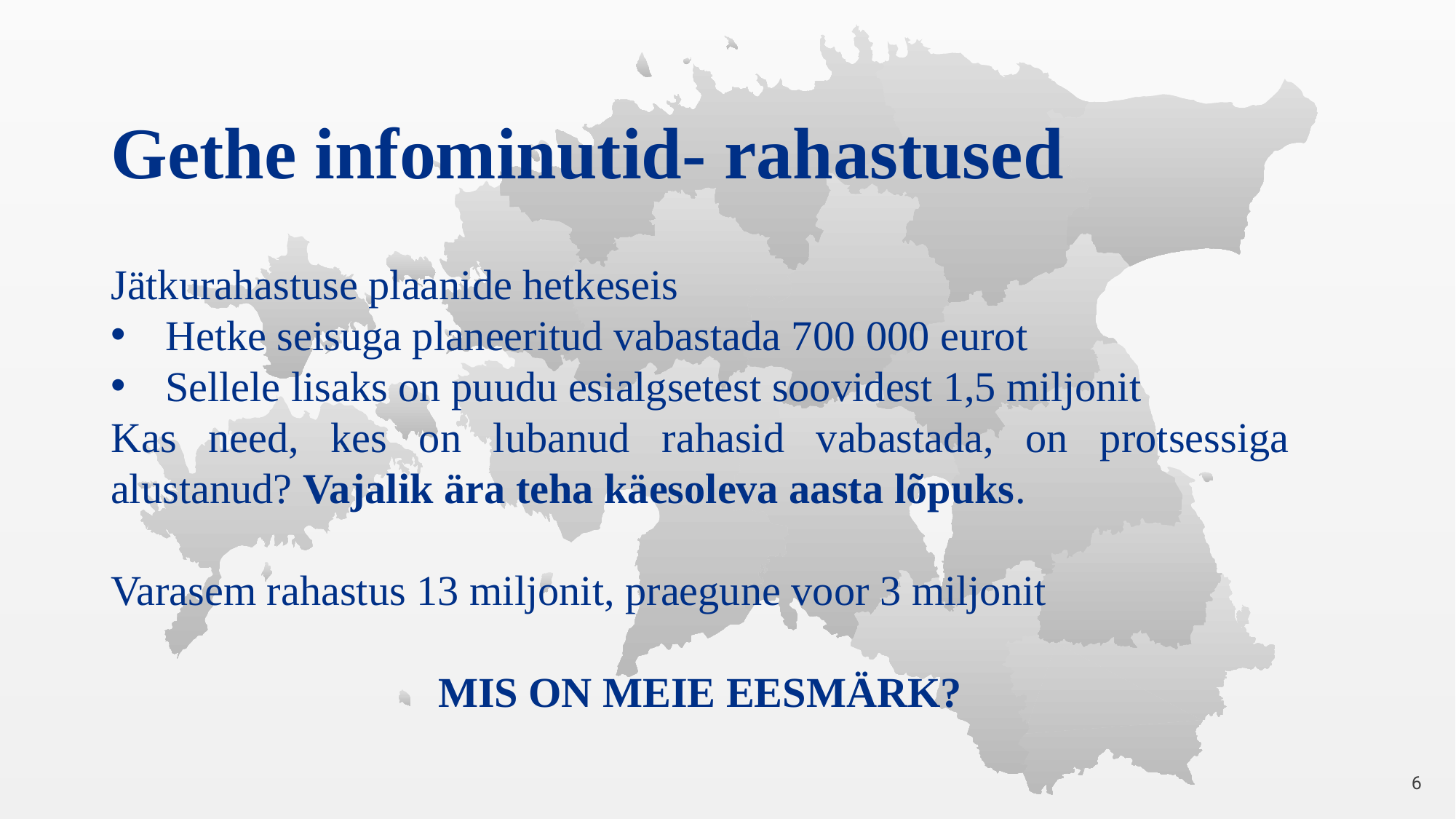

# Gethe infominutid- rahastused
Jätkurahastuse plaanide hetkeseis
Hetke seisuga planeeritud vabastada 700 000 eurot
Sellele lisaks on puudu esialgsetest soovidest 1,5 miljonit
Kas need, kes on lubanud rahasid vabastada, on protsessiga alustanud? Vajalik ära teha käesoleva aasta lõpuks.

Varasem rahastus 13 miljonit, praegune voor 3 miljonit

MIS ON MEIE EESMÄRK?

6